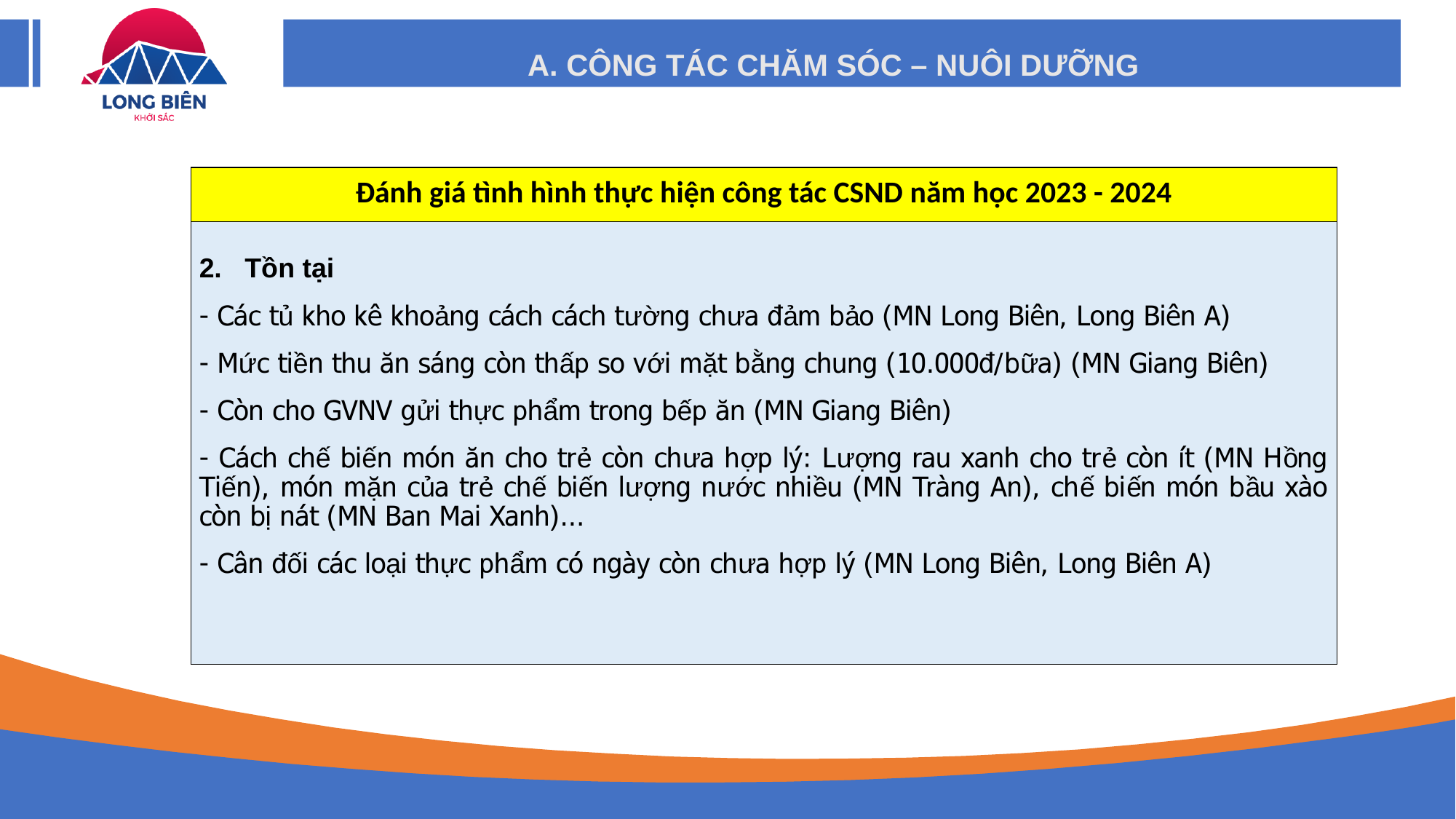

A. CÔNG TÁC CHĂM SÓC – NUÔI DƯỠNG
| Đánh giá tình hình thực hiện công tác CSND năm học 2023 - 2024 |
| --- |
| 2. Tồn tại - Các tủ kho kê khoảng cách cách tường chưa đảm bảo (MN Long Biên, Long Biên A) - Mức tiền thu ăn sáng còn thấp so với mặt bằng chung (10.000đ/bữa) (MN Giang Biên) - Còn cho GVNV gửi thực phẩm trong bếp ăn (MN Giang Biên) - Cách chế biến món ăn cho trẻ còn chưa hợp lý: Lượng rau xanh cho trẻ còn ít (MN Hồng Tiến), món mặn của trẻ chế biến lượng nước nhiều (MN Tràng An), chế biến món bầu xào còn bị nát (MN Ban Mai Xanh)... - Cân đối các loại thực phẩm có ngày còn chưa hợp lý (MN Long Biên, Long Biên A) |